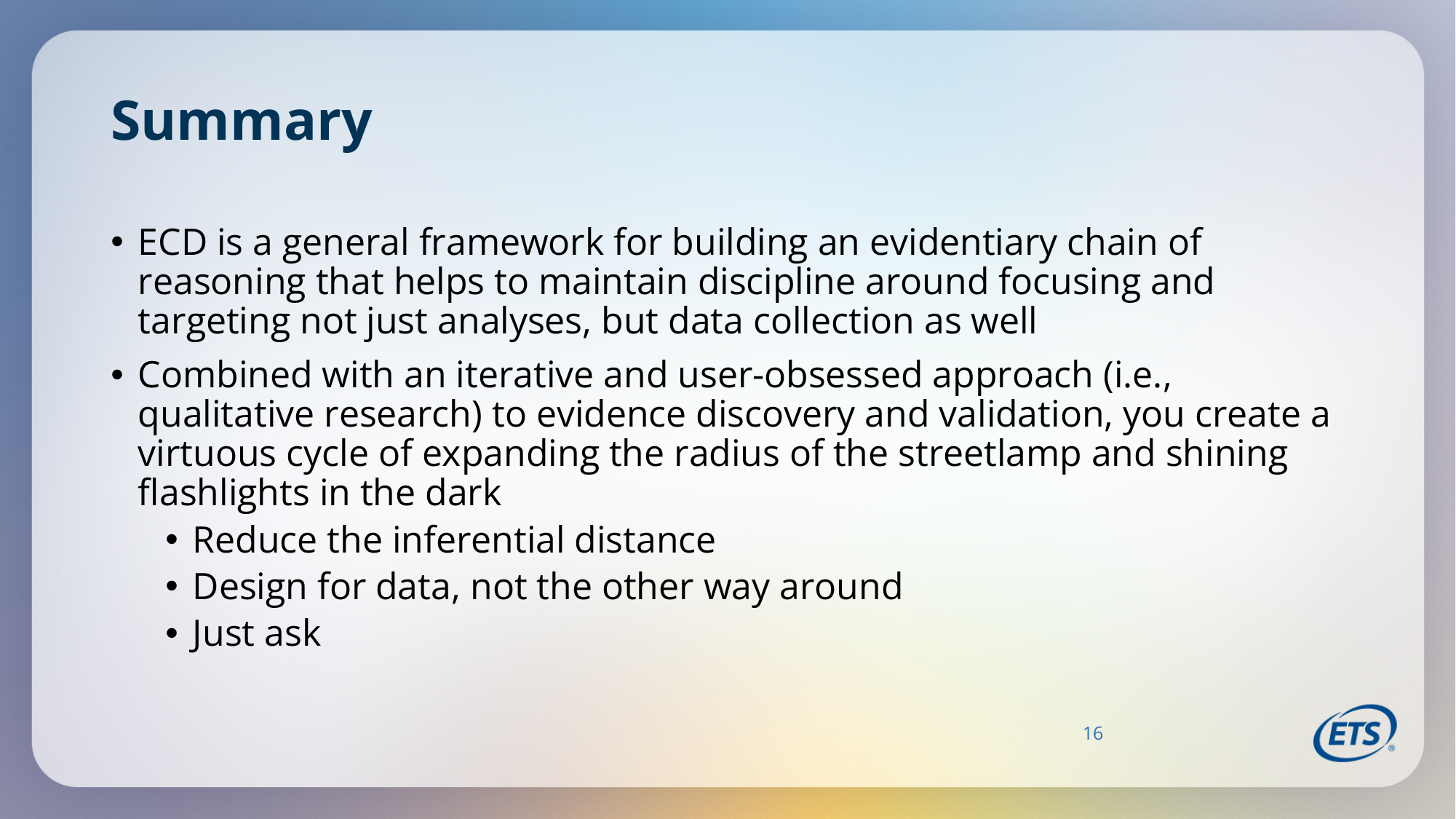

# Summary
ECD is a general framework for building an evidentiary chain of reasoning that helps to maintain discipline around focusing and targeting not just analyses, but data collection as well
Combined with an iterative and user-obsessed approach (i.e., qualitative research) to evidence discovery and validation, you create a virtuous cycle of expanding the radius of the streetlamp and shining flashlights in the dark
Reduce the inferential distance
Design for data, not the other way around
Just ask
16